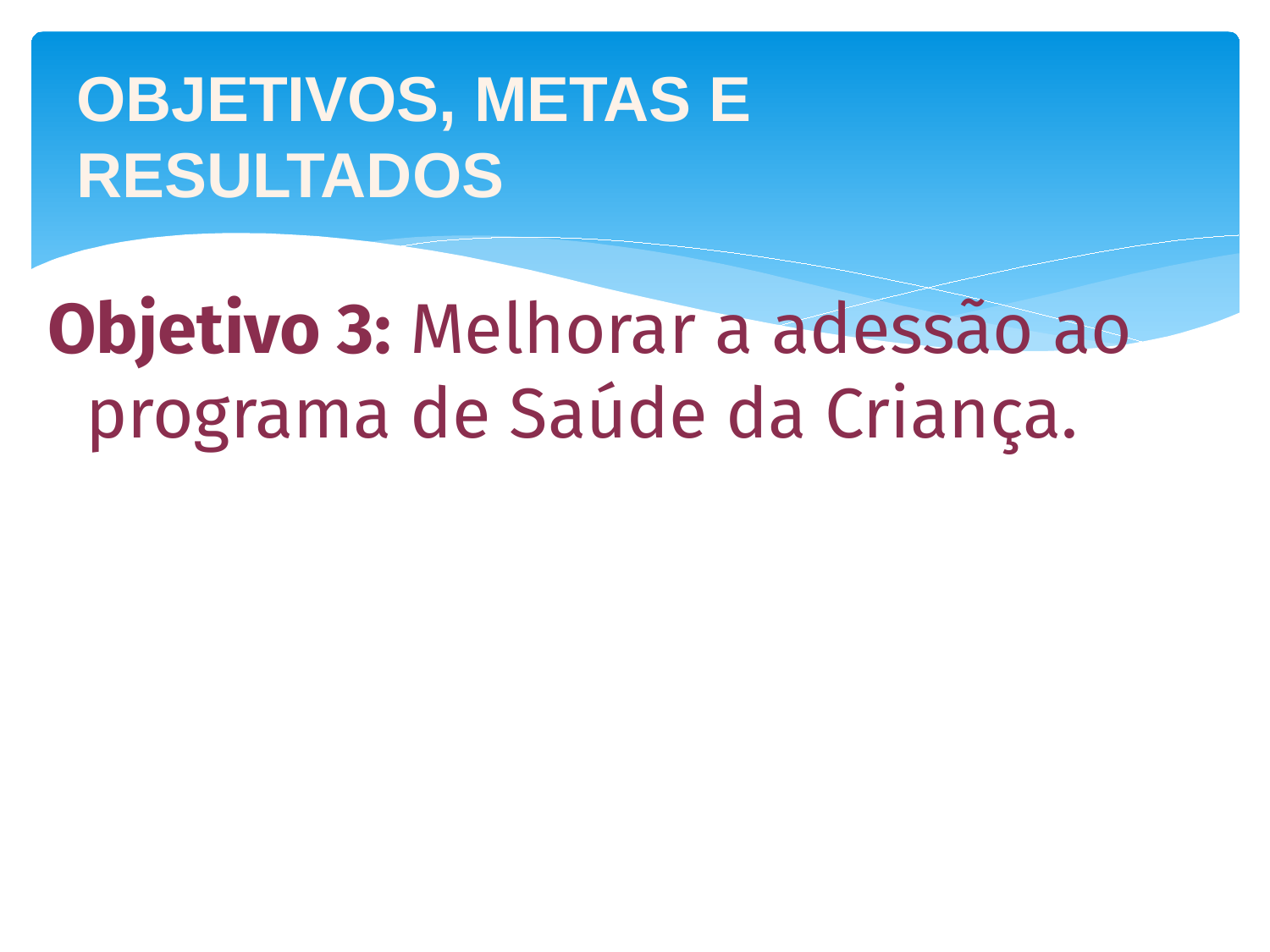

# Objetivos, Metas e resultados
Objetivo 3: Melhorar a adessão ao programa de Saúde da Criança.